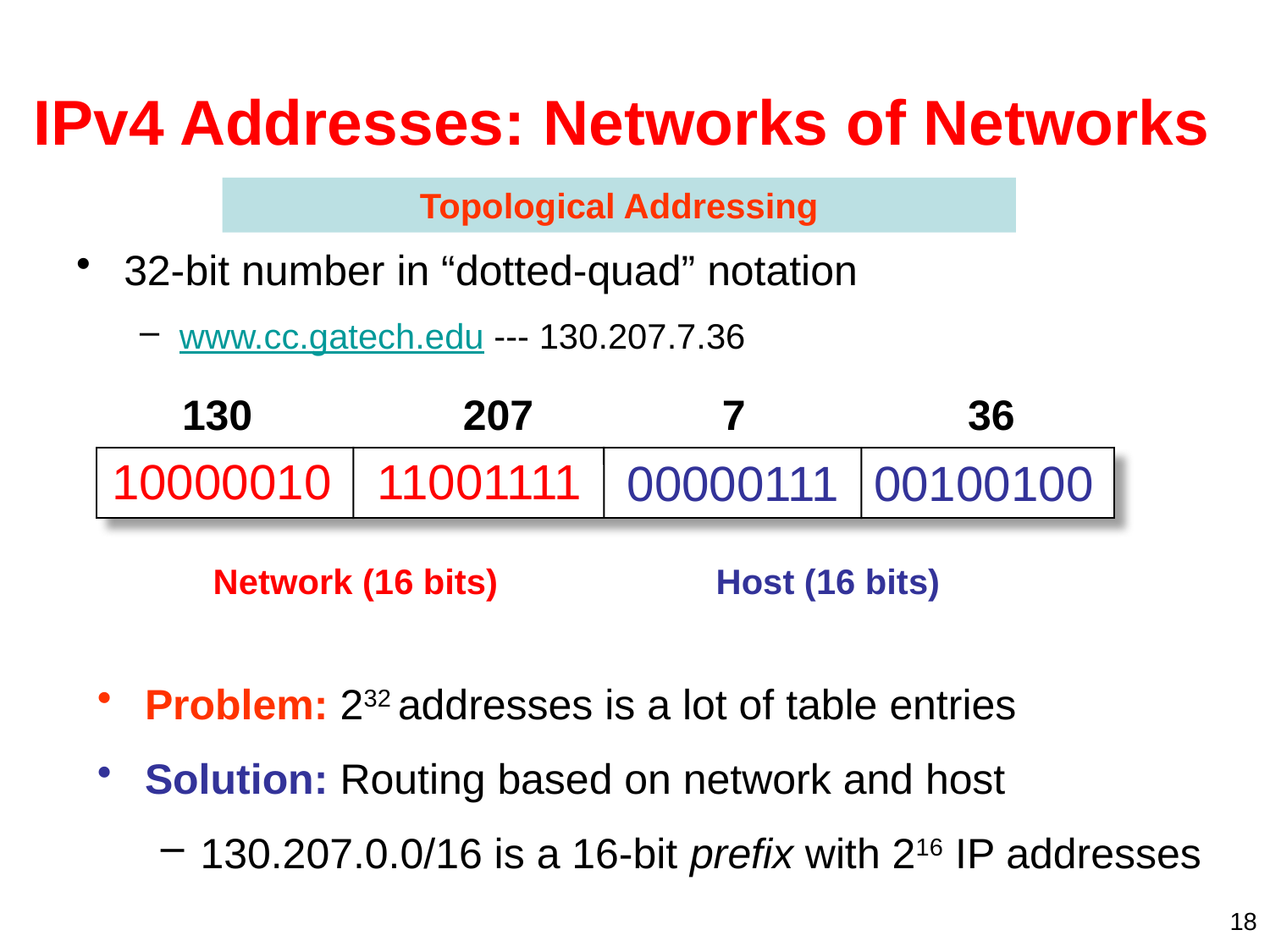

# IPv4 Addresses: Networks of Networks
Topological Addressing
32-bit number in “dotted-quad” notation
www.cc.gatech.edu --- 130.207.7.36
130
207
7
36
10000010
11001111
00000111
00100100

Network (16 bits)
Host (16 bits)
Problem: 232 addresses is a lot of table entries
Solution: Routing based on network and host
130.207.0.0/16 is a 16-bit prefix with 216 IP addresses
18